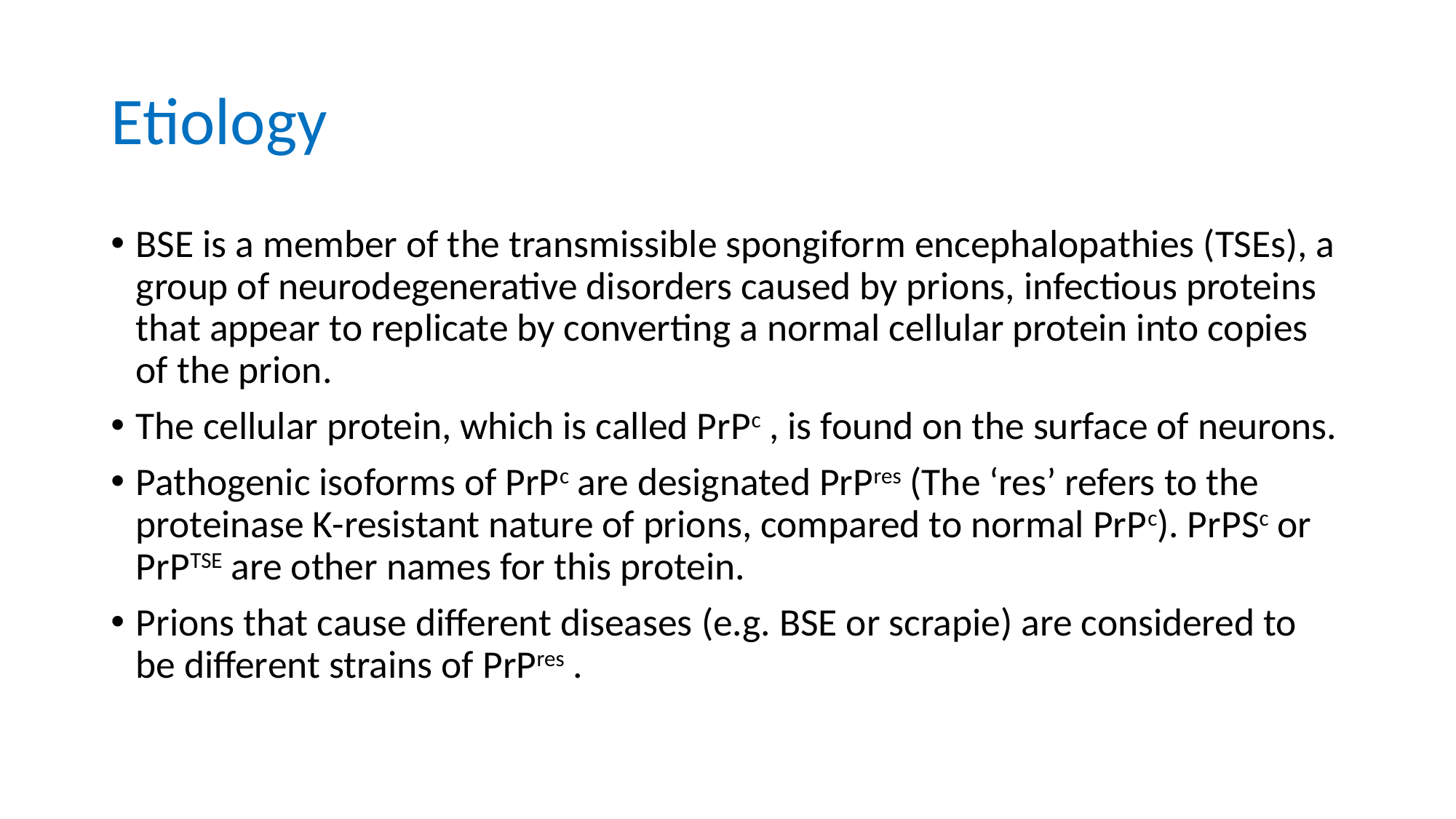

# Etiology
BSE is a member of the transmissible spongiform encephalopathies (TSEs), a group of neurodegenerative disorders caused by prions, infectious proteins that appear to replicate by converting a normal cellular protein into copies of the prion.
The cellular protein, which is called PrPc , is found on the surface of neurons.
Pathogenic isoforms of PrPc are designated PrPres (The ‘res’ refers to the proteinase K-resistant nature of prions, compared to normal PrPc). PrPSc or PrPTSE are other names for this protein.
Prions that cause different diseases (e.g. BSE or scrapie) are considered to be different strains of PrPres .